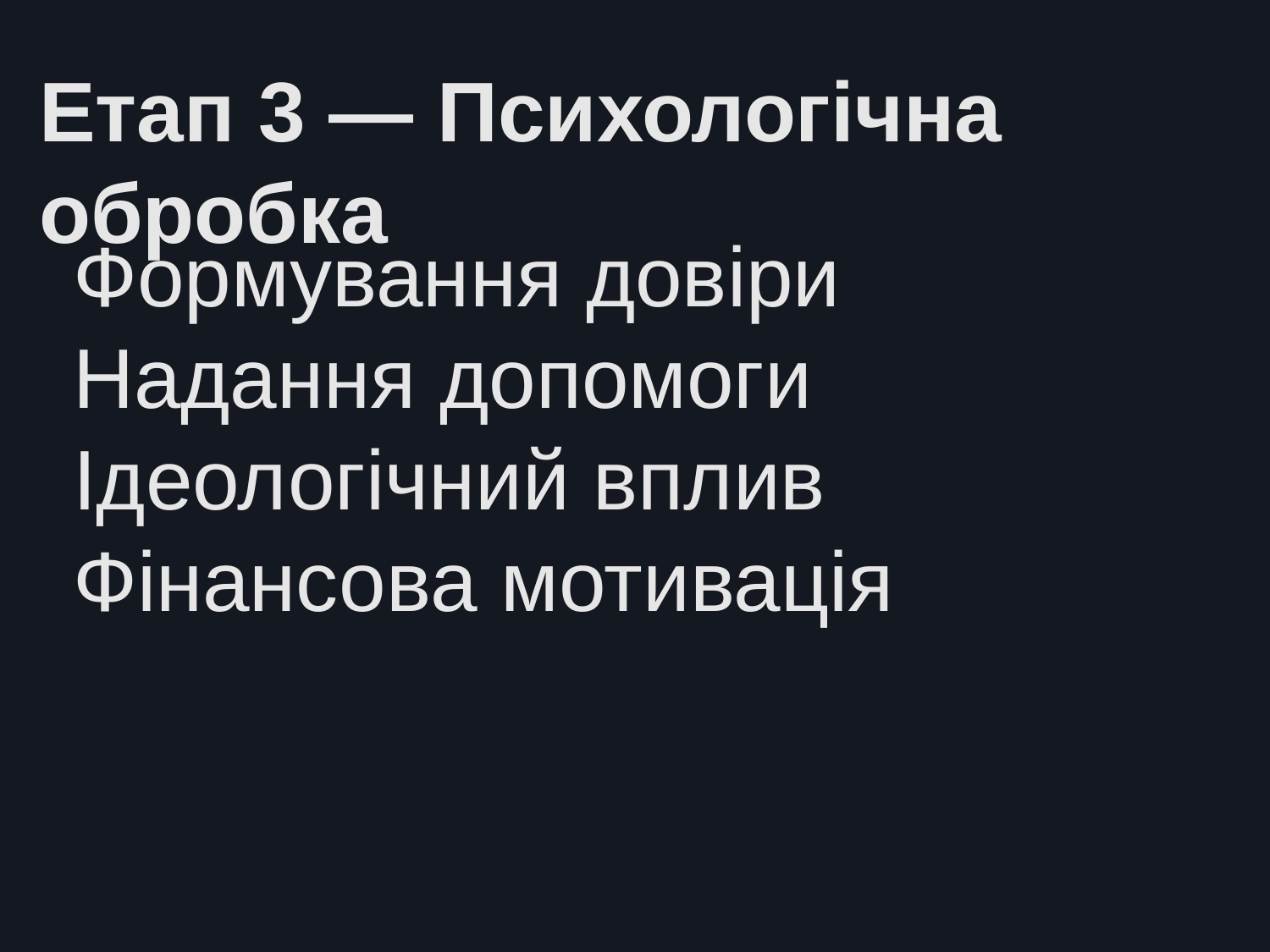

Етап 3 — Психологічна обробка
Формування довіри
Надання допомоги
Ідеологічний вплив
Фінансова мотивація